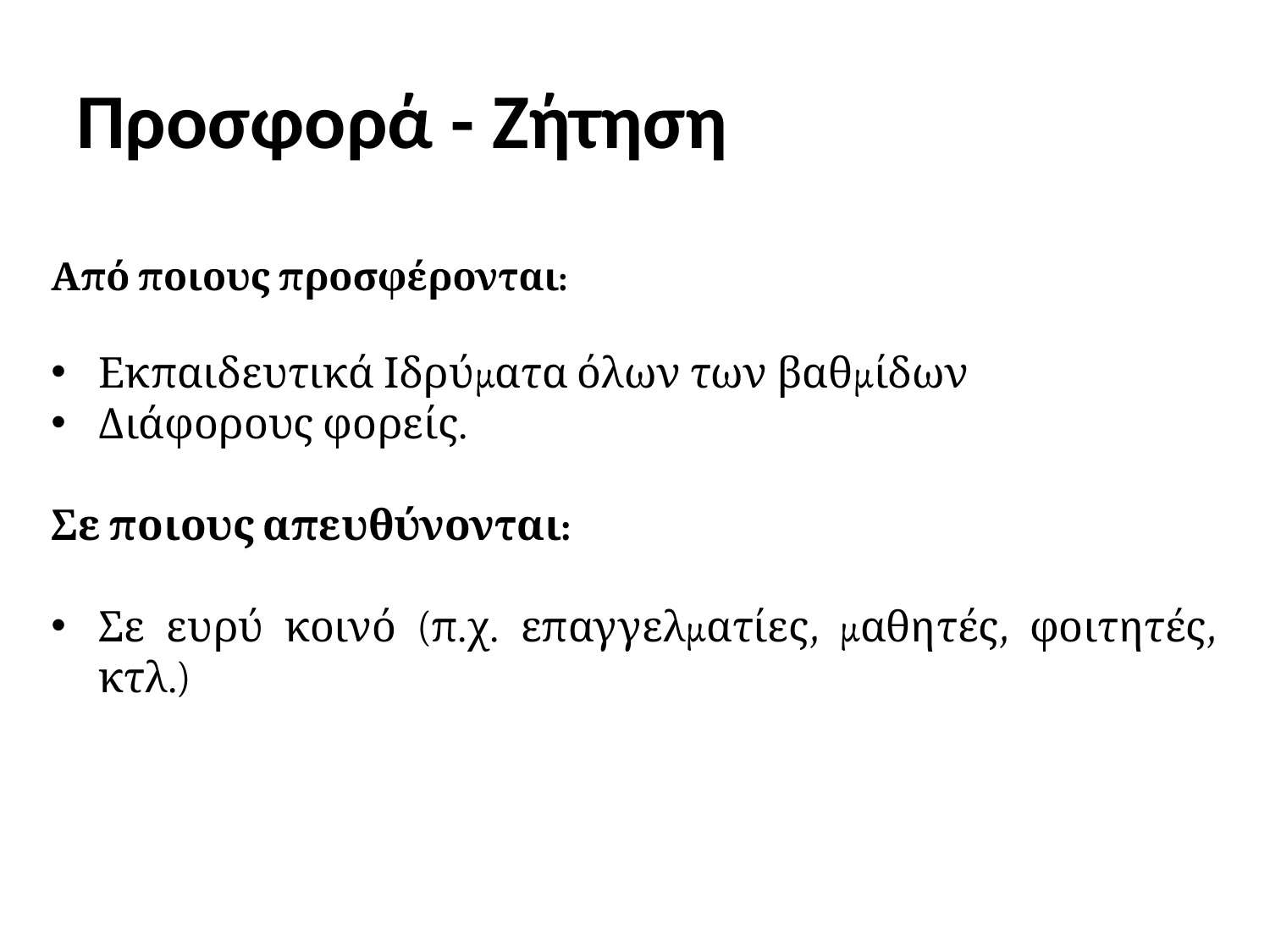

Προσφορά - Ζήτηση
Από ποιους προσφέρονται:

Εκπαιδευτικά Ιδρύματα όλων των βαθμίδων
Διάφορους φορείς.

Σε ποιους απευθύνονται:

Σε ευρύ κοινό (π.χ. επαγγελματίες, μαθητές, φοιτητές, κτλ.)